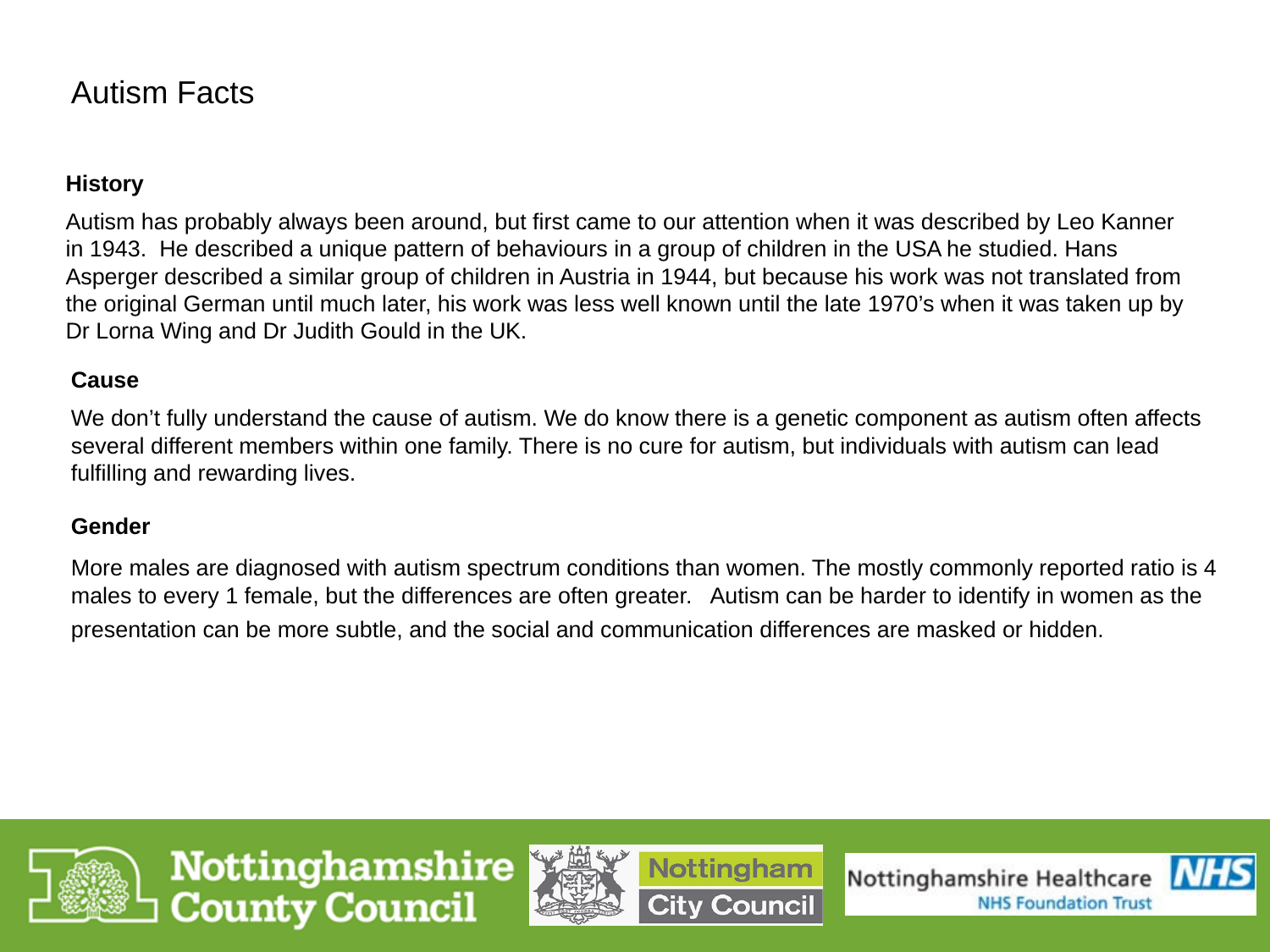

Autism Facts
History
Autism has probably always been around, but first came to our attention when it was described by Leo Kanner in 1943.  He described a unique pattern of behaviours in a group of children in the USA he studied. Hans Asperger described a similar group of children in Austria in 1944, but because his work was not translated from the original German until much later, his work was less well known until the late 1970’s when it was taken up by Dr Lorna Wing and Dr Judith Gould in the UK.
Cause
We don’t fully understand the cause of autism. We do know there is a genetic component as autism often affects several different members within one family. There is no cure for autism, but individuals with autism can lead fulfilling and rewarding lives.
Gender
More males are diagnosed with autism spectrum conditions than women. The mostly commonly reported ratio is 4 males to every 1 female, but the differences are often greater.   Autism can be harder to identify in women as the presentation can be more subtle, and the social and communication differences are masked or hidden.